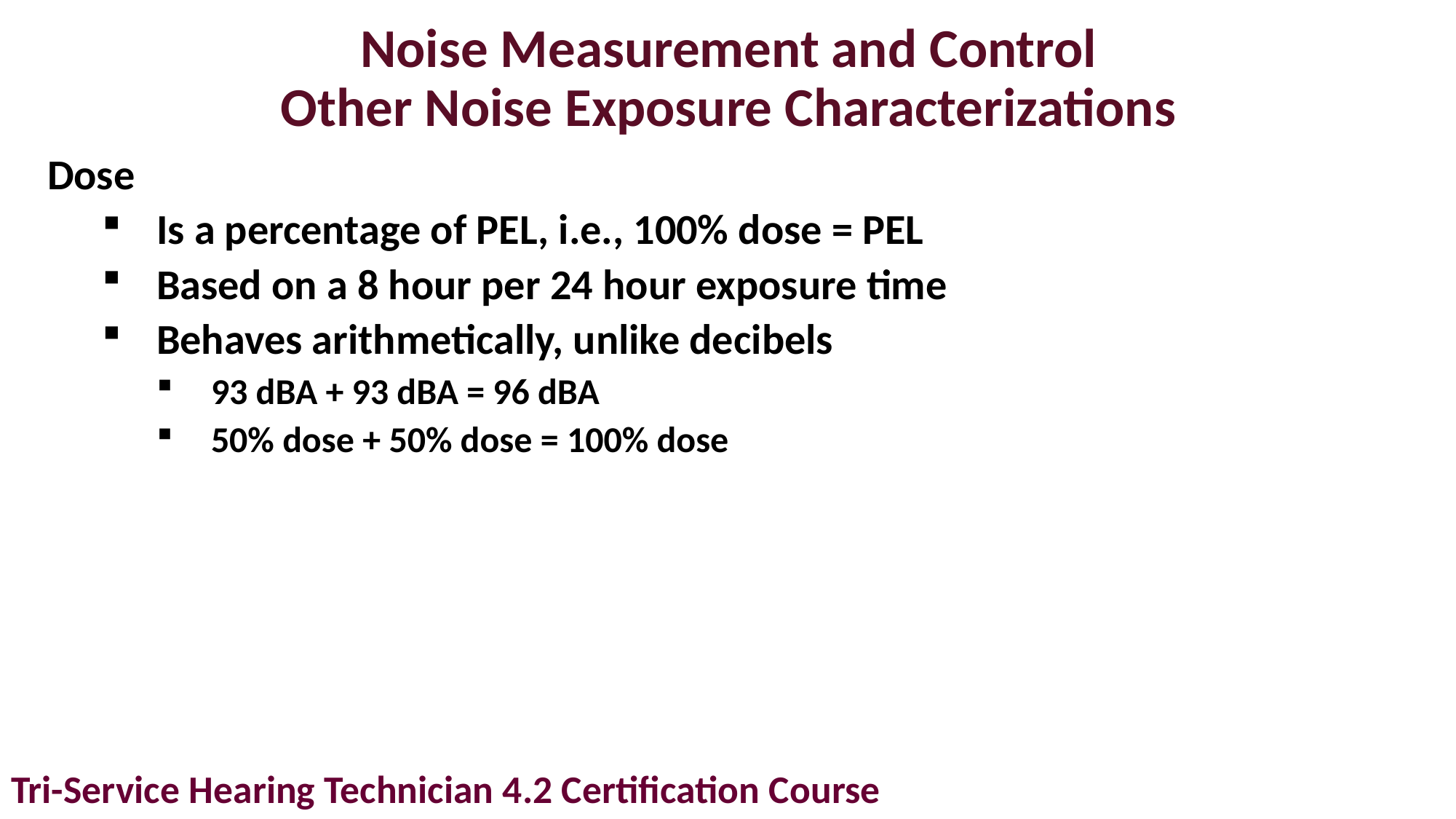

# Noise Measurement and Control Other Noise Exposure Characterizations
Dose
Is a percentage of PEL, i.e., 100% dose = PEL
Based on a 8 hour per 24 hour exposure time
Behaves arithmetically, unlike decibels
93 dBA + 93 dBA = 96 dBA
50% dose + 50% dose = 100% dose
Tri-Service Hearing Technician 4.2 Certification Course